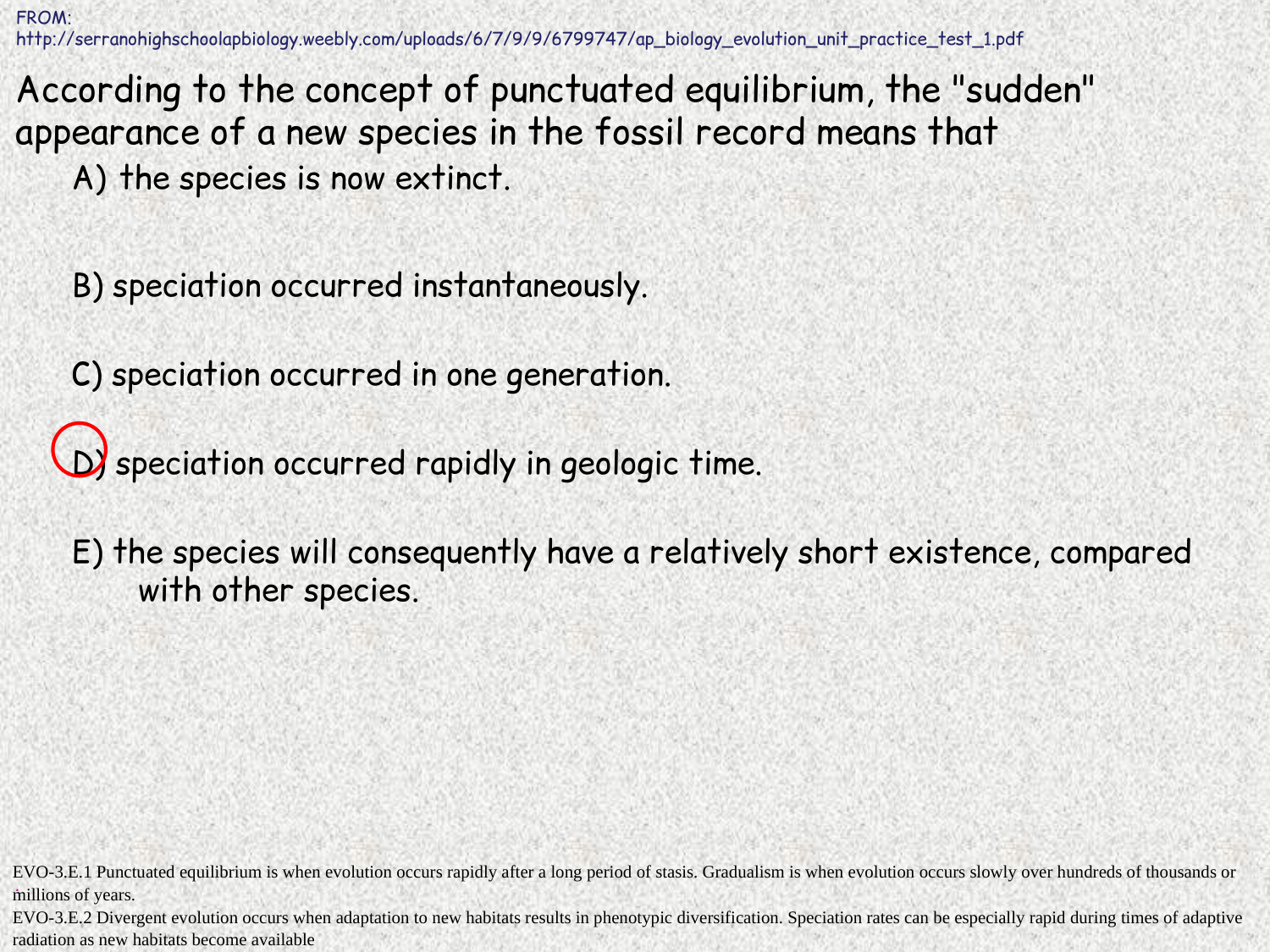

FROM:
http://serranohighschoolapbiology.weebly.com/uploads/6/7/9/9/6799747/ap_biology_evolution_unit_practice_test_1.pdf
According to the concept of punctuated equilibrium, the "sudden" appearance of a new species in the fossil record means that
the species is now extinct.

B) speciation occurred instantaneously.

C) speciation occurred in one generation.

D) speciation occurred rapidly in geologic time.

E) the species will consequently have a relatively short existence, compared
       with other species.

EVO-3.E.1 Punctuated equilibrium is when evolution occurs rapidly after a long period of stasis. Gradualism is when evolution occurs slowly over hundreds of thousands or millions of years.
EVO-3.E.2 Divergent evolution occurs when adaptation to new habitats results in phenotypic diversification. Speciation rates can be especially rapid during times of adaptive radiation as new habitats become available
.